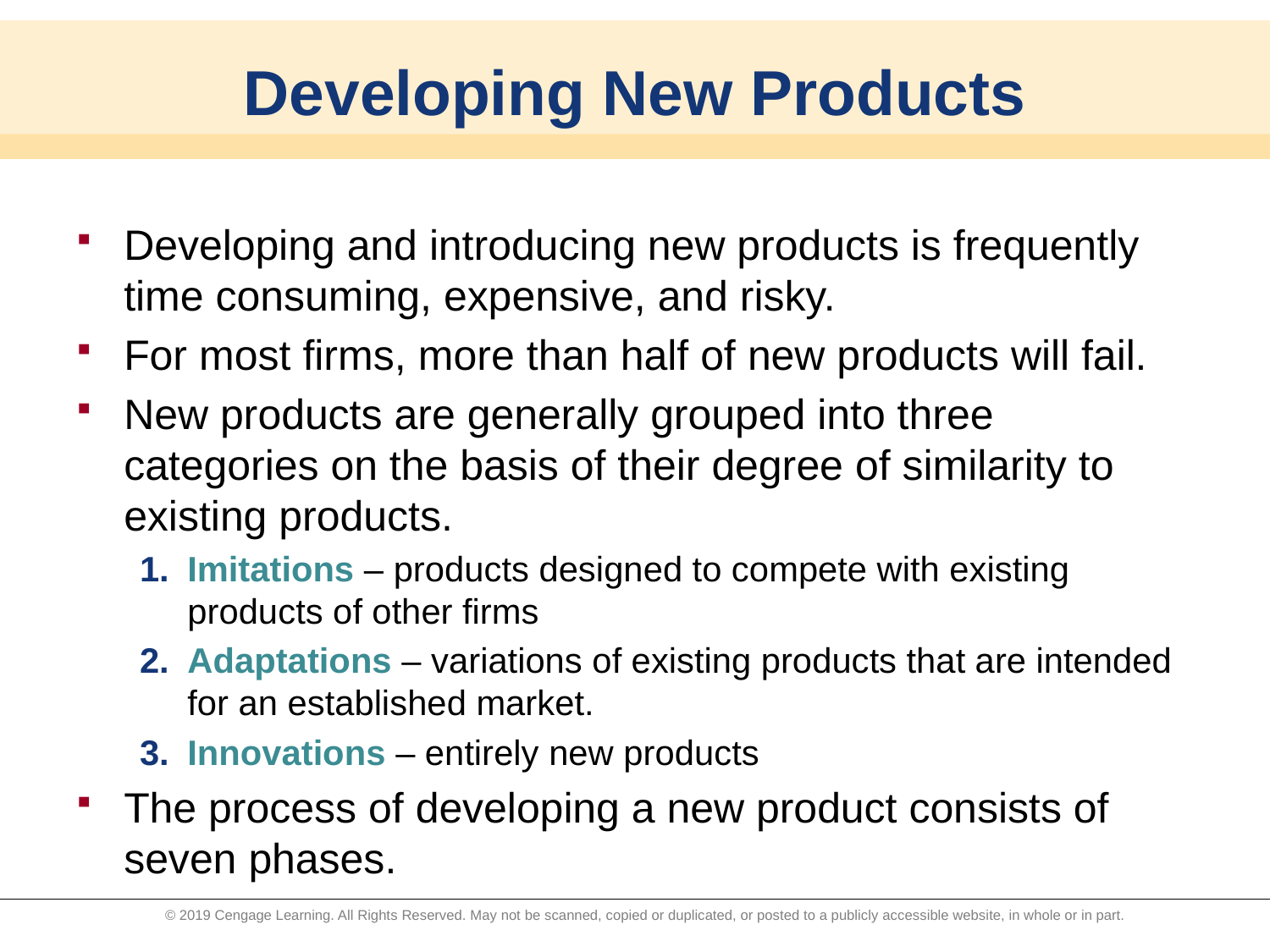

# Developing New Products
Developing and introducing new products is frequently time consuming, expensive, and risky.
For most firms, more than half of new products will fail.
New products are generally grouped into three categories on the basis of their degree of similarity to existing products.
Imitations – products designed to compete with existing products of other firms
Adaptations – variations of existing products that are intended for an established market.
Innovations – entirely new products
The process of developing a new product consists of seven phases.